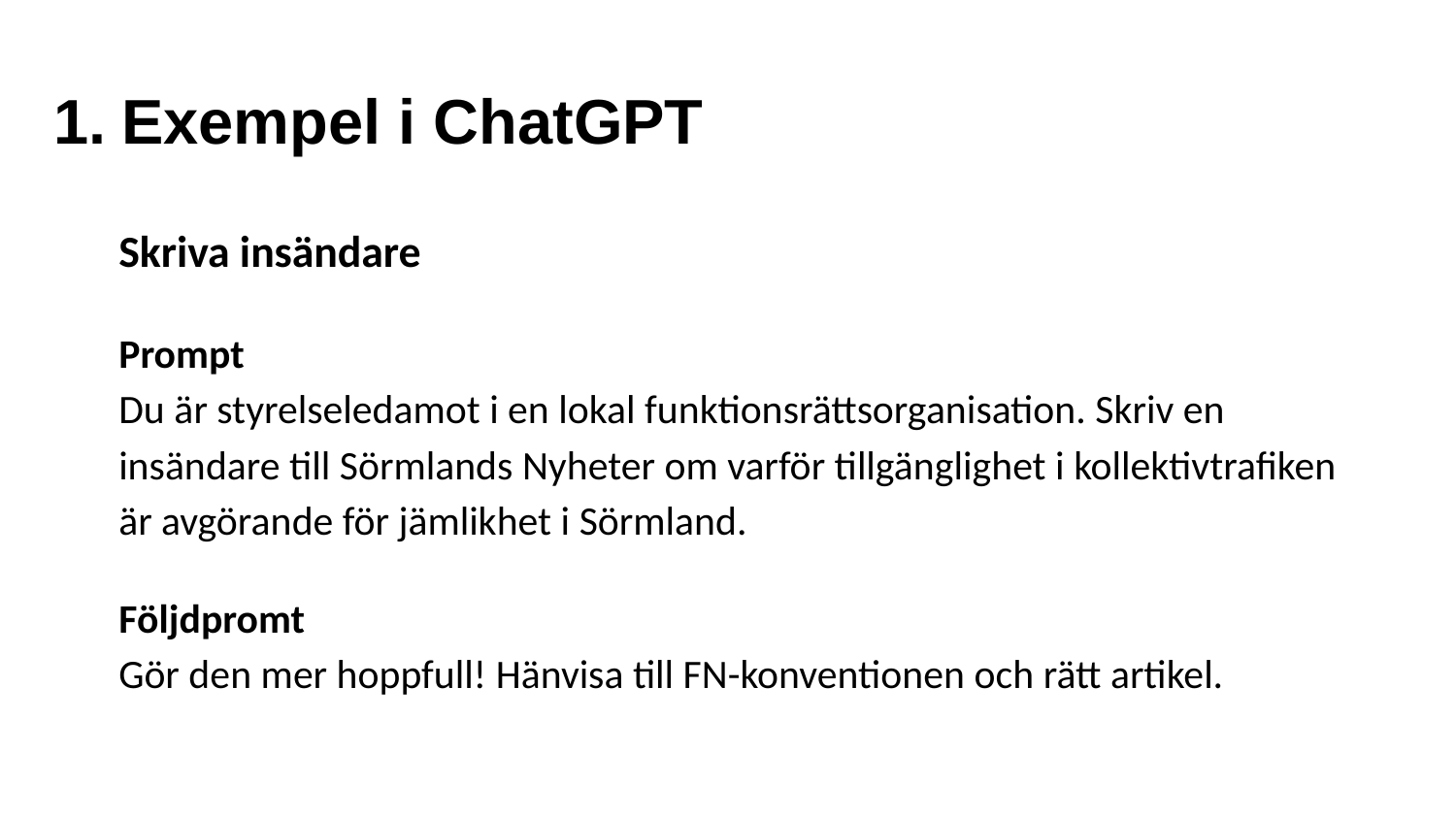

# Exempel i ChatGPT
Skriva insändare

Prompt
Du är styrelseledamot i en lokal funktionsrättsorganisation. Skriv en insändare till Sörmlands Nyheter om varför tillgänglighet i kollektivtrafiken är avgörande för jämlikhet i Sörmland.

Följdpromt
Gör den mer hoppfull! Hänvisa till FN-konventionen och rätt artikel.